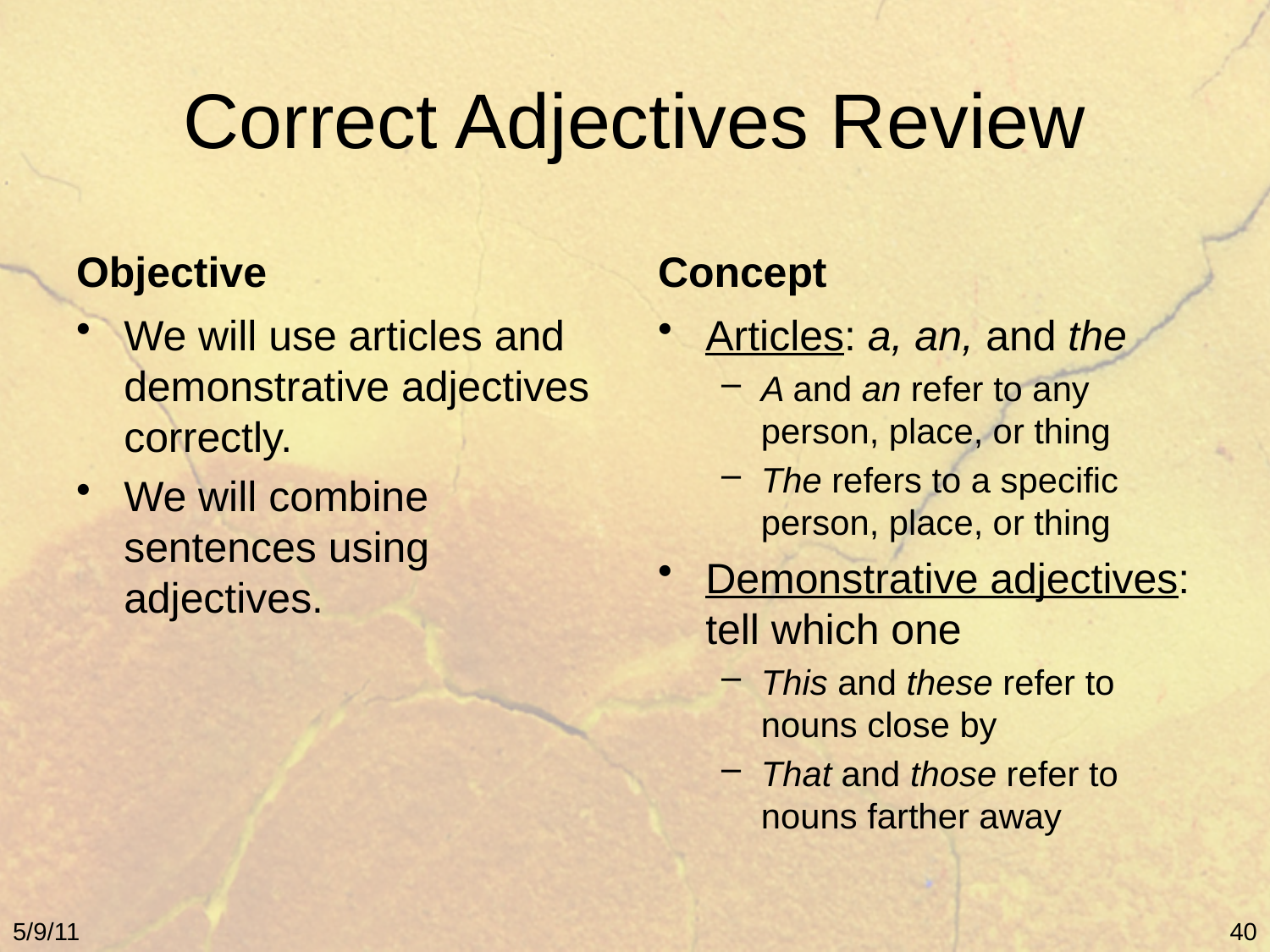

# Correct Adjectives Review
Objective
Concept
We will use articles and demonstrative adjectives correctly.
We will combine sentences using adjectives.
Articles: a, an, and the
A and an refer to any person, place, or thing
The refers to a specific person, place, or thing
Demonstrative adjectives: tell which one
This and these refer to nouns close by
That and those refer to nouns farther away
5/9/11
40